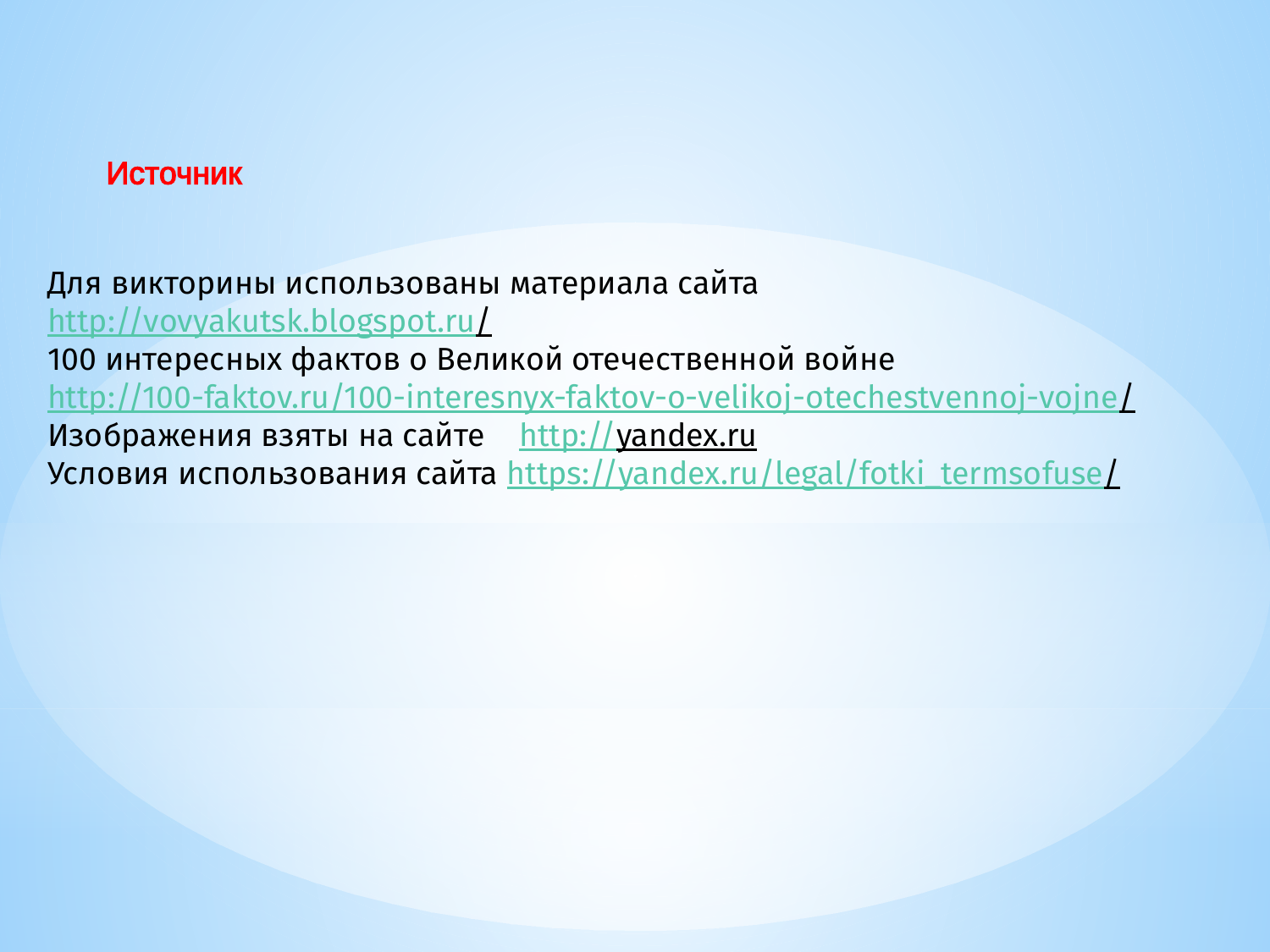

Источник
Для викторины использованы материала сайта http://vovyakutsk.blogspot.ru/
100 интересных фактов о Великой отечественной войне http://100-faktov.ru/100-interesnyx-faktov-o-velikoj-otechestvennoj-vojne/
Изображения взяты на сайте    http://yandex.ru
Условия использования сайта https://yandex.ru/legal/fotki_termsofuse/